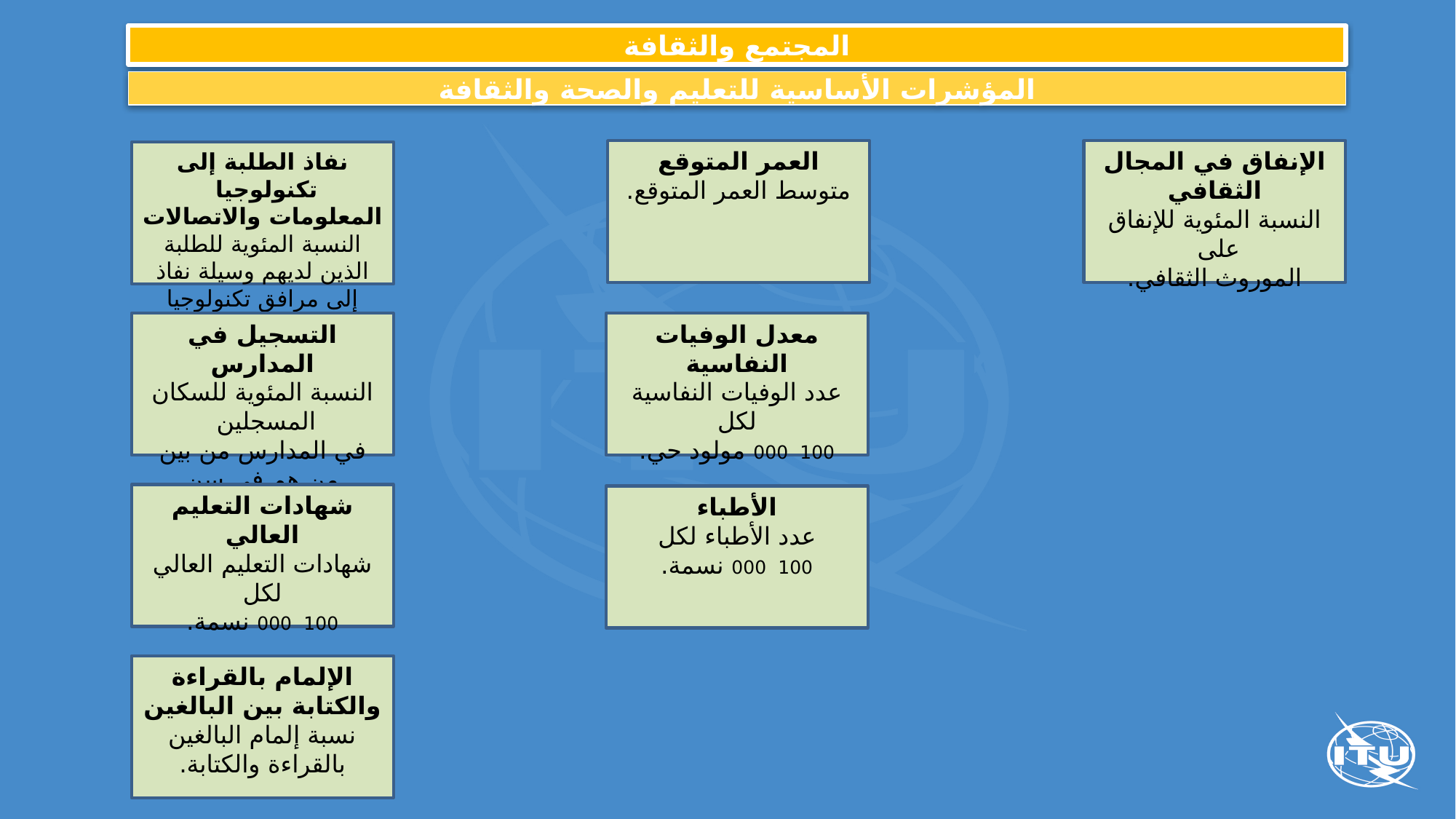

المجتمع والثقافة
المؤشرات الأساسية للتعليم والصحة والثقافة
العمر المتوقع
متوسط العمر المتوقع.

الإنفاق في المجال الثقافي
النسبة المئوية للإنفاق على
الموروث الثقافي.

نفاذ الطلبة إلى تكنولوجيا
المعلومات والاتصالات
النسبة المئوية للطلبة الذين لديهم وسيلة نفاذ إلى مرافق تكنولوجيا المعلومات والاتصالات في فصولهم الدراسية.

التسجيل في المدارس
النسبة المئوية للسكان المسجلين
في المدارس من بين من هم في سن الدراسة.

معدل الوفيات النفاسية
عدد الوفيات النفاسية لكل
100  000 مولود حي.

شهادات التعليم العالي
شهادات التعليم العالي لكل
100  000 نسمة.

الأطباء
عدد الأطباء لكل
100  000 نسمة.

الإلمام بالقراءة والكتابة بين البالغين
نسبة إلمام البالغين بالقراءة والكتابة.